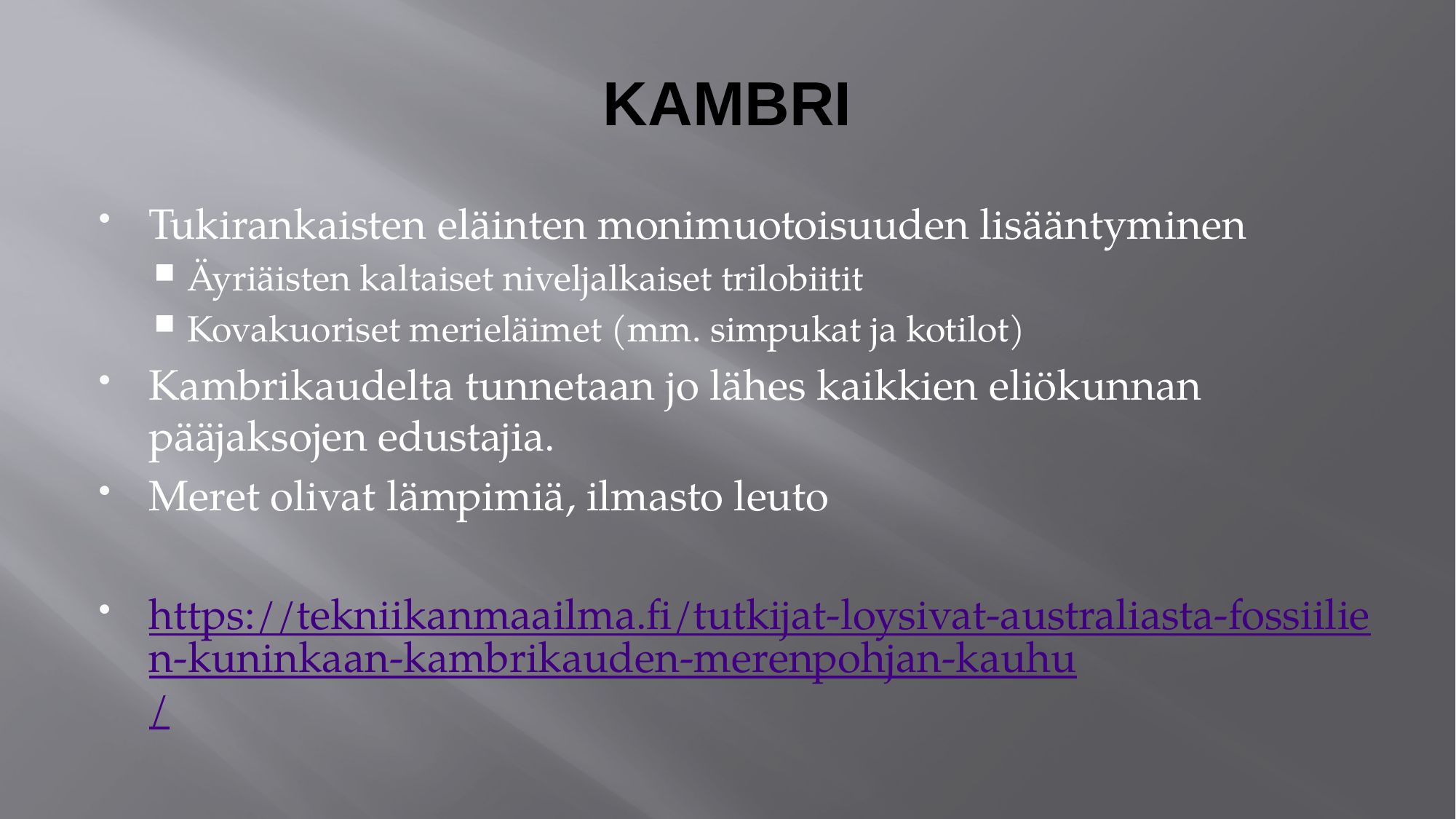

# KAMBRI
Tukirankaisten eläinten monimuotoisuuden lisääntyminen
Äyriäisten kaltaiset niveljalkaiset trilobiitit
Kovakuoriset merieläimet (mm. simpukat ja kotilot)
Kambrikaudelta tunnetaan jo lähes kaikkien eliökunnan pääjaksojen edustajia.
Meret olivat lämpimiä, ilmasto leuto

https://tekniikanmaailma.fi/tutkijat-loysivat-australiasta-fossiilien-kuninkaan-kambrikauden-merenpohjan-kauhu/